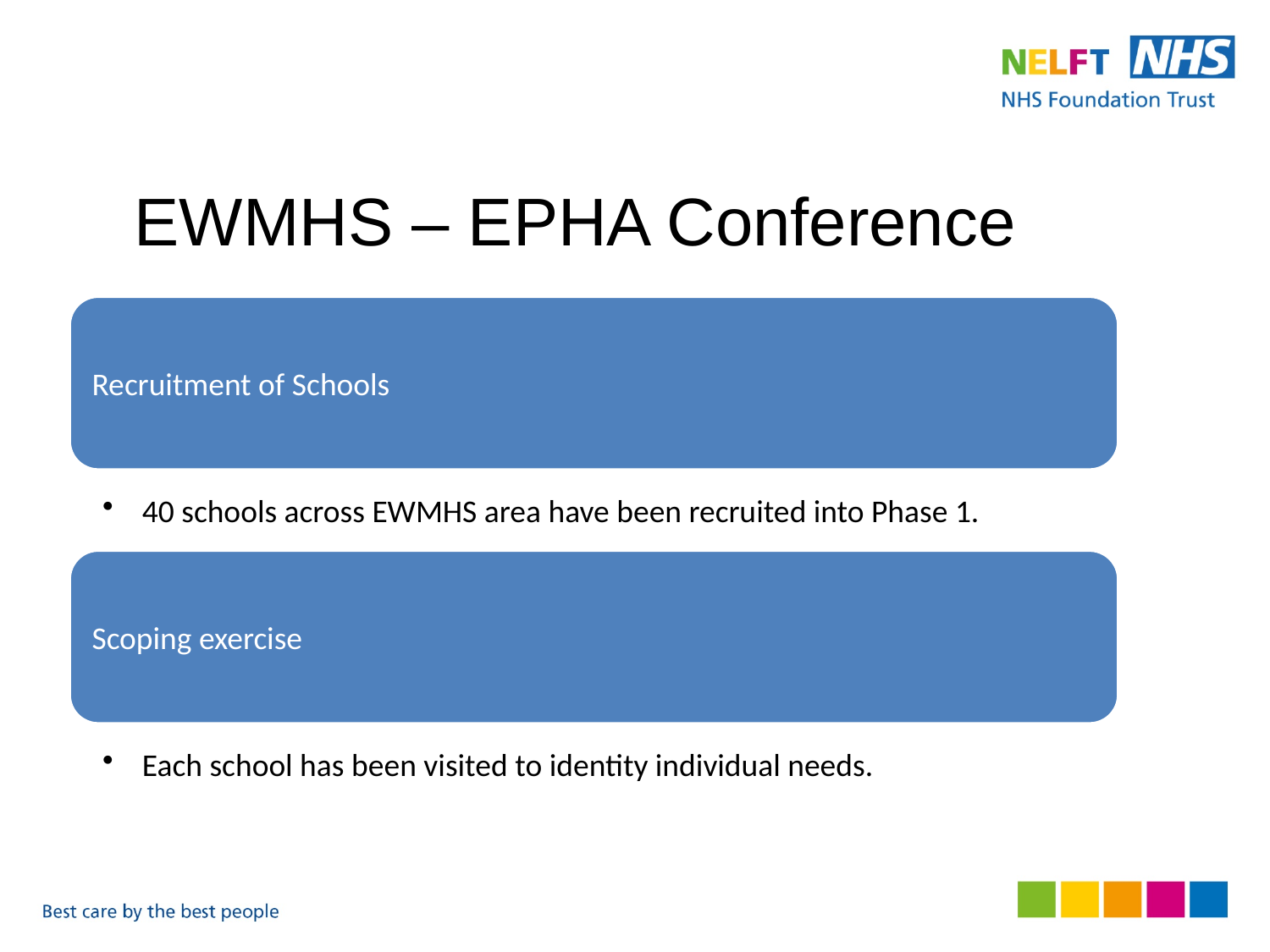

# EWMHS – EPHA Conference
Recruitment of Schools
40 schools across EWMHS area have been recruited into Phase 1.
Scoping exercise
Each school has been visited to identity individual needs.